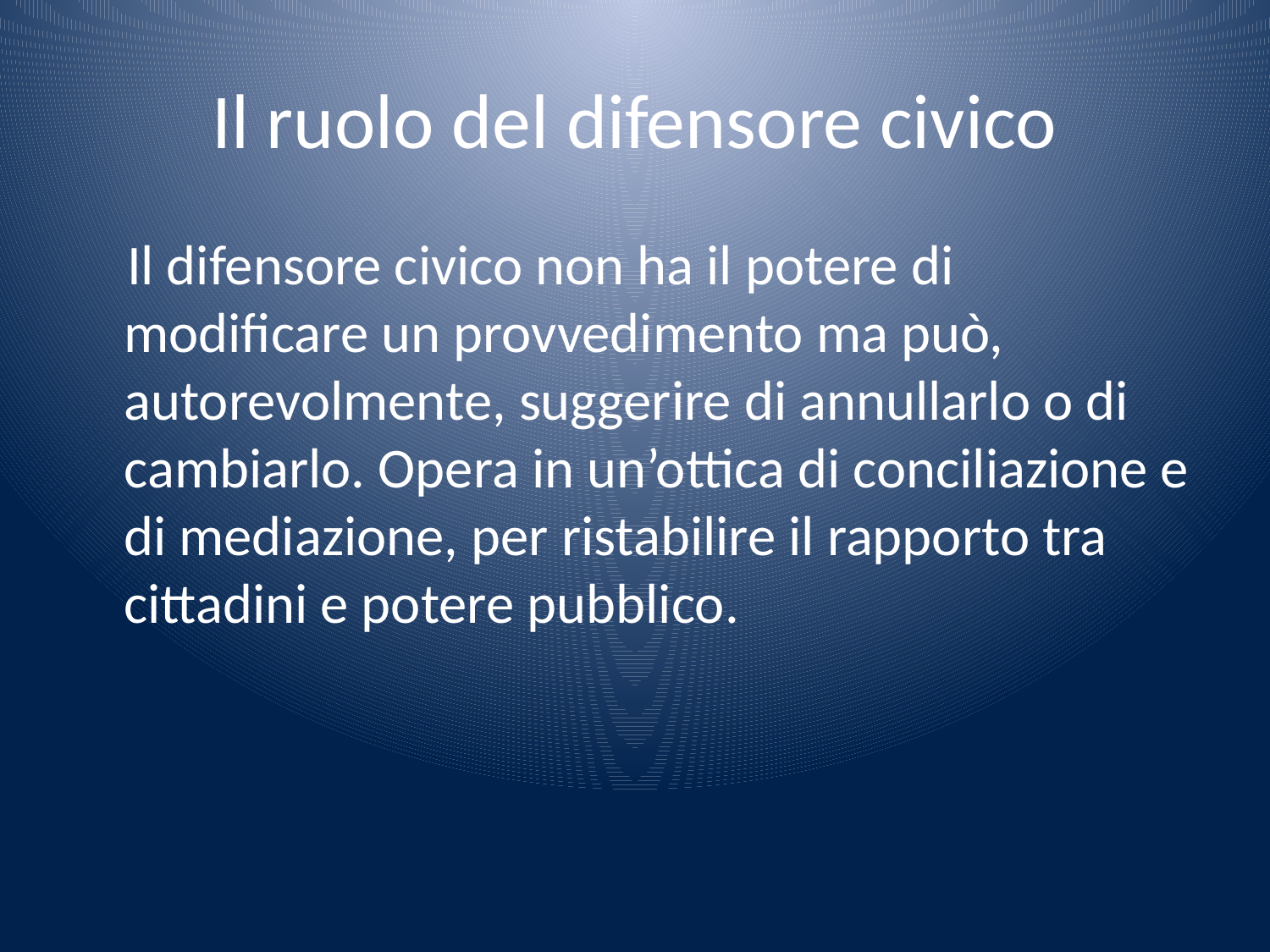

# Il ruolo del difensore civico
    Il difensore civico non ha il potere di modificare un provvedimento ma può, autorevolmente, suggerire di annullarlo o di cambiarlo. Opera in un’ottica di conciliazione e di mediazione, per ristabilire il rapporto tra cittadini e potere pubblico.